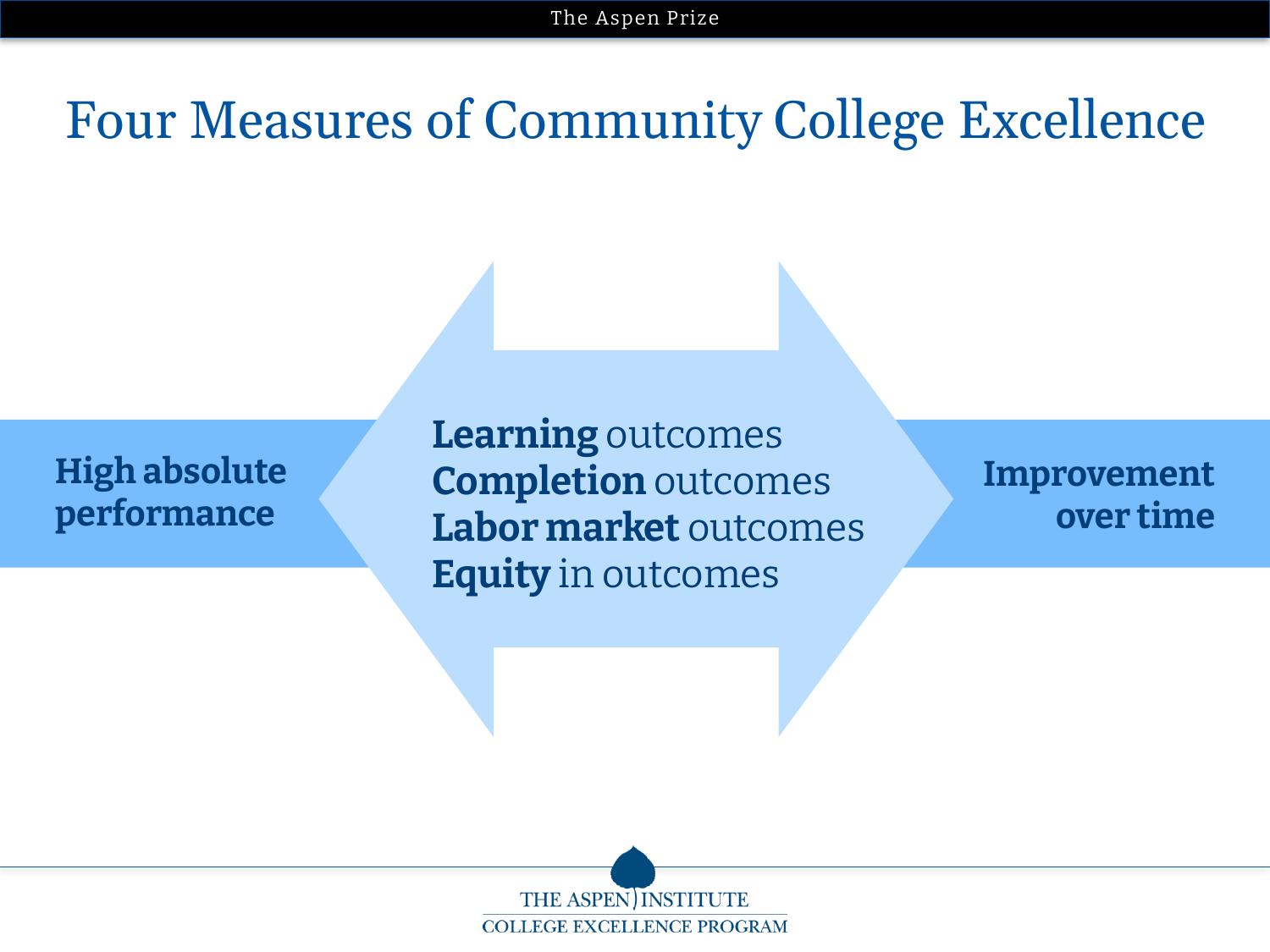

Four Measures of Community College Excellence

Learning outcomes
Completion outcomes
Labor market outcomes
Equity in outcomes

High absolute performance
Improvement over time